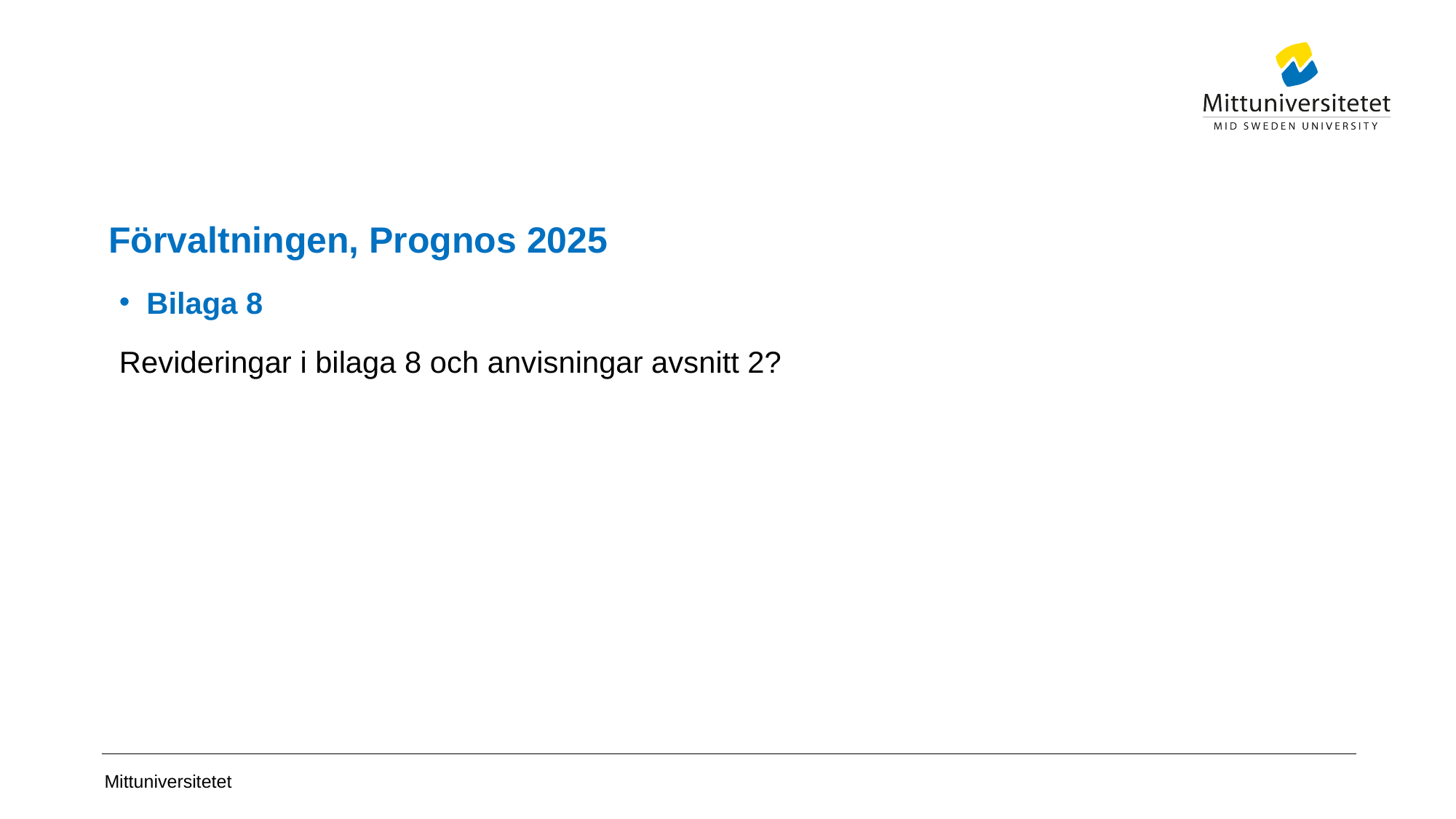

# Förvaltningen, Prognos 2025
Bilaga 8
Revideringar i bilaga 8 och anvisningar avsnitt 2?